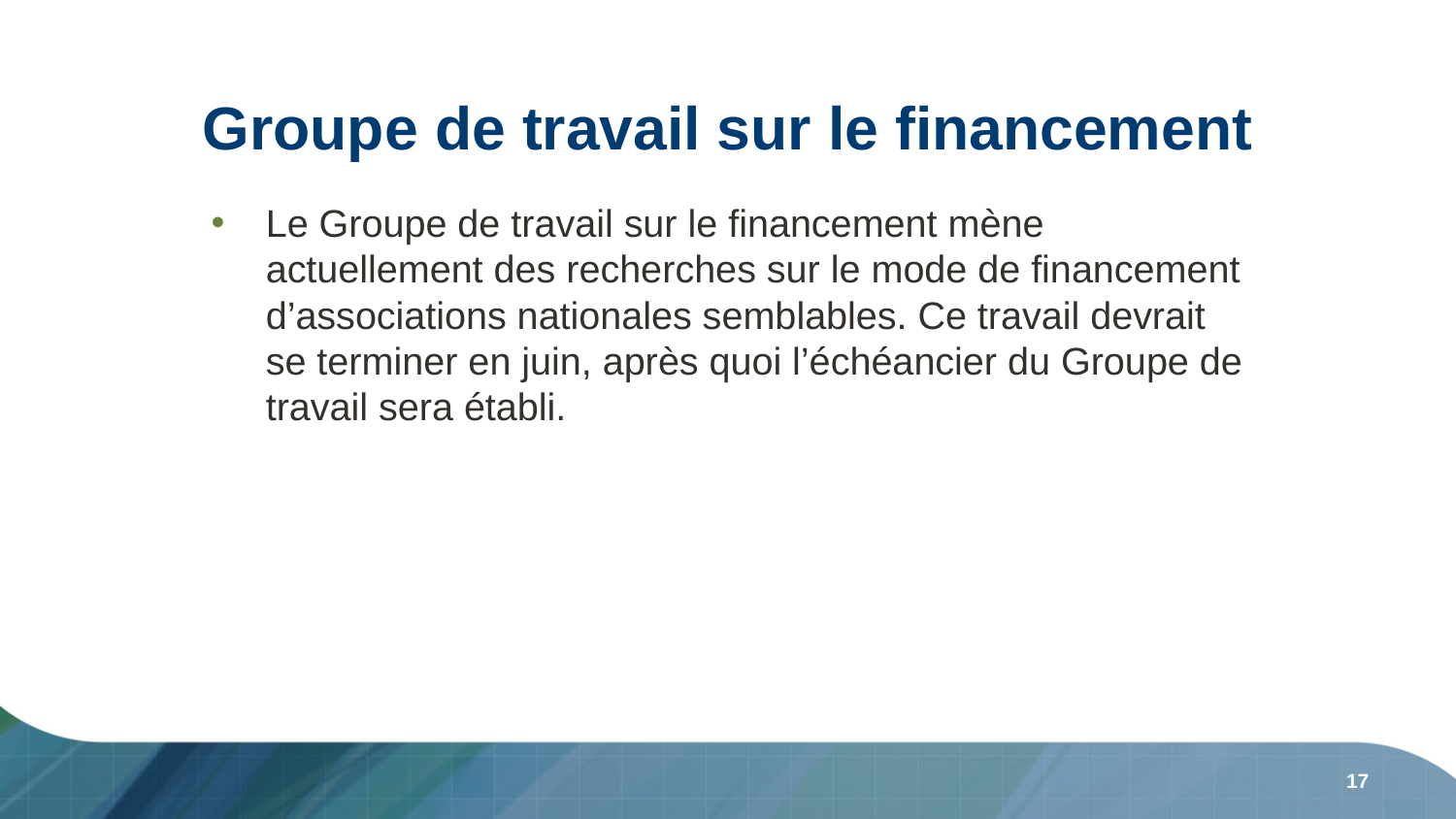

# Groupe de travail sur le financement
Le Groupe de travail sur le financement mène actuellement des recherches sur le mode de financement d’associations nationales semblables. Ce travail devrait se terminer en juin, après quoi l’échéancier du Groupe de travail sera établi.
17